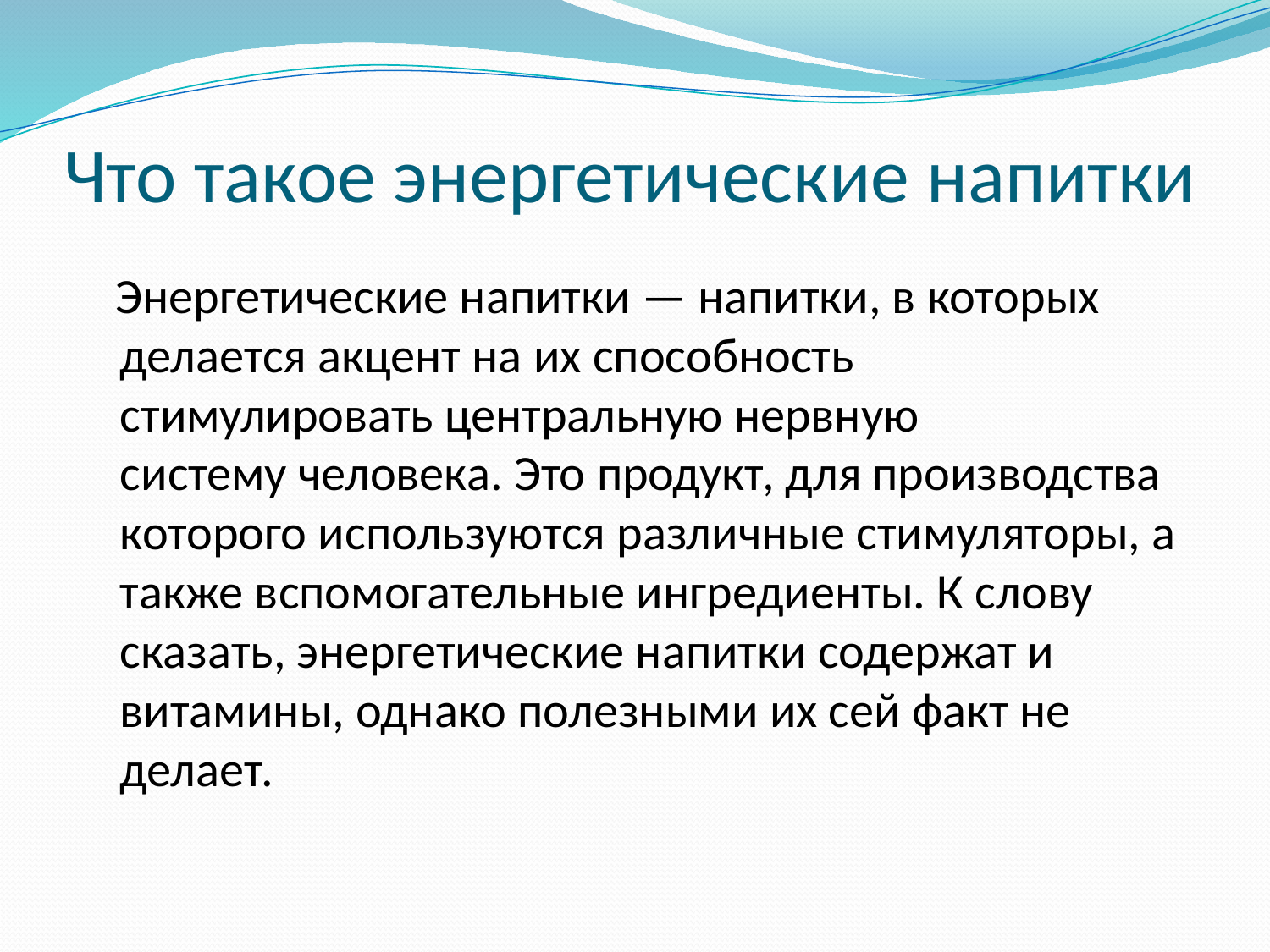

# Что такое энергетические напитки
   Энергетические напитки — напитки, в которых делается акцент на их способность стимулировать центральную нервную систему человека. Это продукт, для производства которого используются различные стимуляторы, а также вспомогательные ингредиенты. К слову сказать, энергетические напитки содержат и витамины, однако полезными их сей факт не делает.